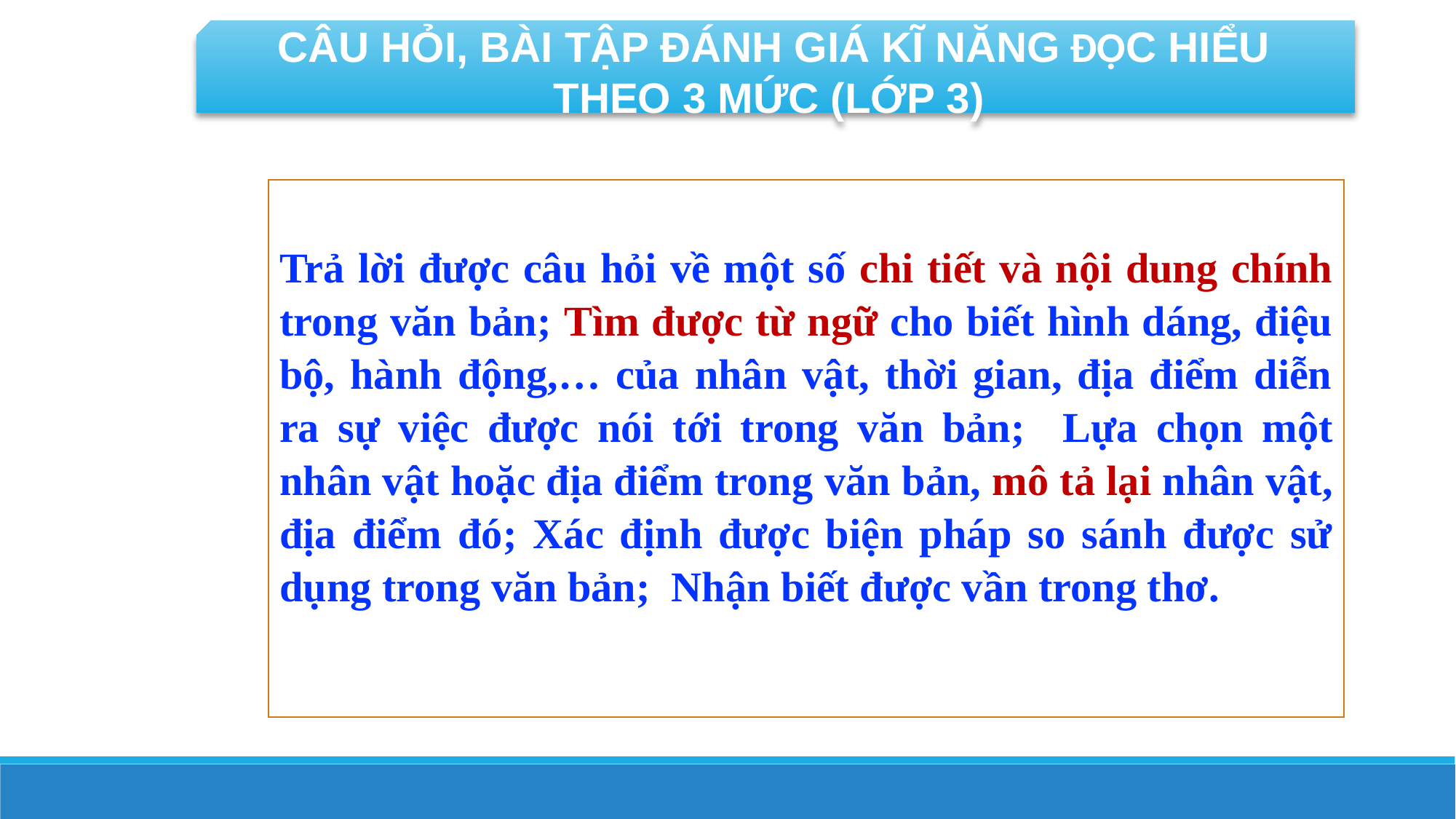

CÂU HỎI, BÀI TẬP ĐÁNH GIÁ KĨ NĂNG ĐỌC HIỂU
THEO 3 MỨC (LỚP 3)

Trả lời được câu hỏi về một số chi tiết và nội dung chính trong văn bản; Tìm được từ ngữ cho biết hình dáng, điệu bộ, hành động,… của nhân vật, thời gian, địa điểm diễn ra sự việc được nói tới trong văn bản;  Lựa chọn một nhân vật hoặc địa điểm trong văn bản, mô tả lại nhân vật, địa điểm đó; Xác định được biện pháp so sánh được sử dụng trong văn bản;  Nhận biết được vần trong thơ.

MỨC 1